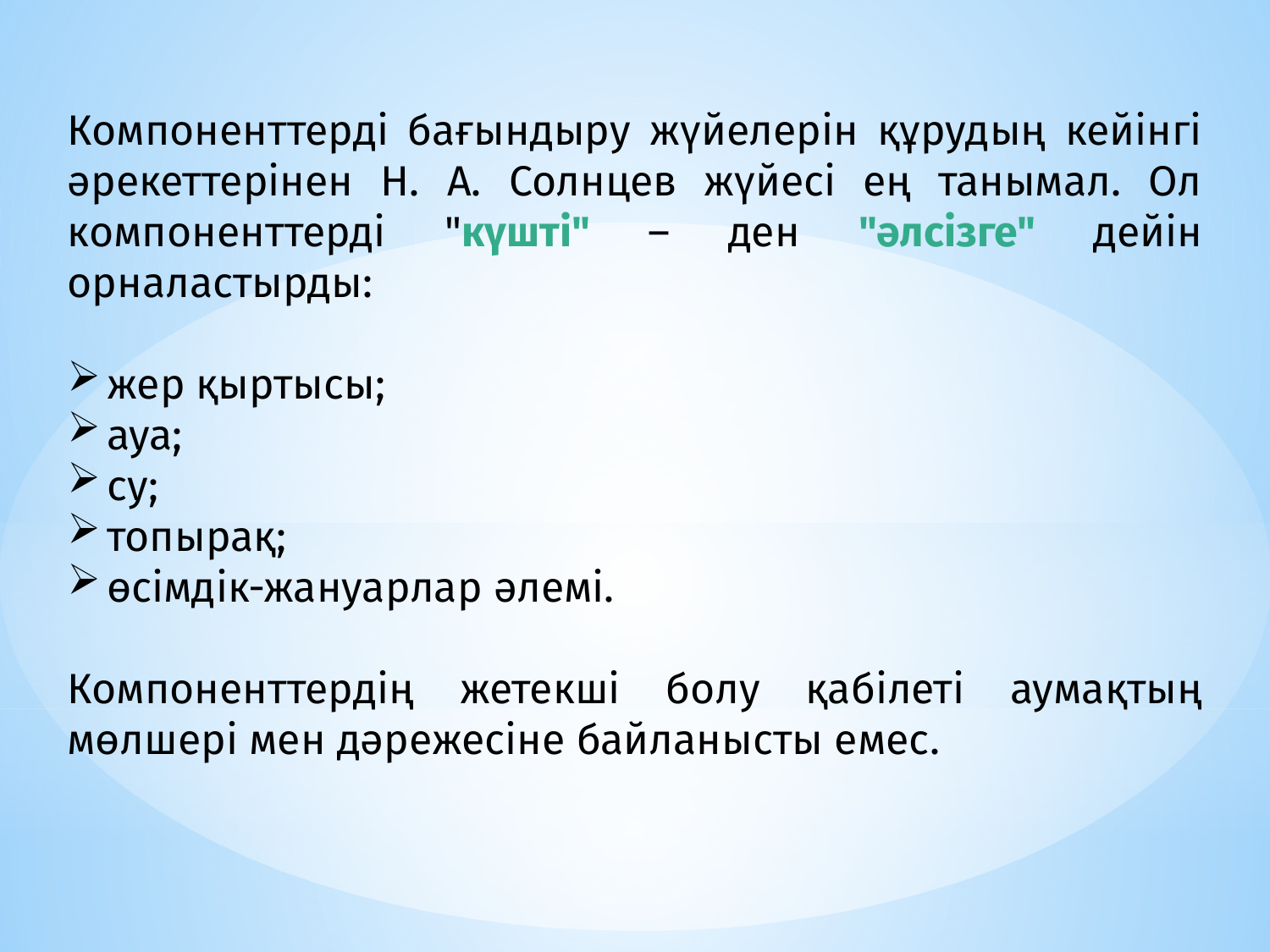

Компоненттерді бағындыру жүйелерін құрудың кейінгі әрекеттерінен Н. А. Солнцев жүйесі ең танымал. Ол компоненттерді "күшті" – ден "әлсізге" дейін орналастырды:

жер қыртысы;
ауа;
су;
топырақ;
өсімдік-жануарлар әлемі.

Компоненттердің жетекші болу қабілеті аумақтың мөлшері мен дәрежесіне байланысты емес.